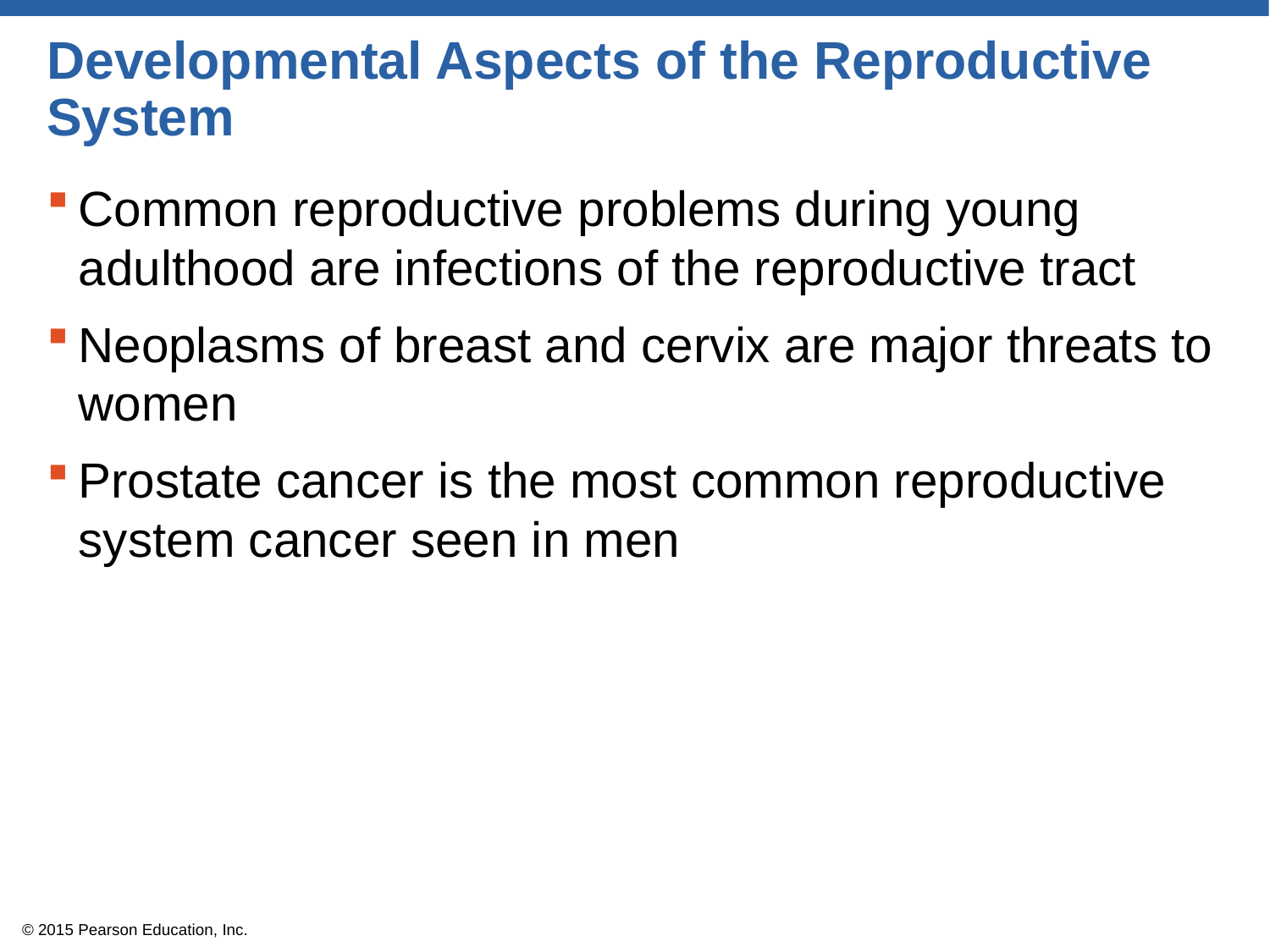

# Developmental Aspects of the Reproductive System
Common reproductive problems during young adulthood are infections of the reproductive tract
Neoplasms of breast and cervix are major threats to women
Prostate cancer is the most common reproductive system cancer seen in men
© 2015 Pearson Education, Inc.